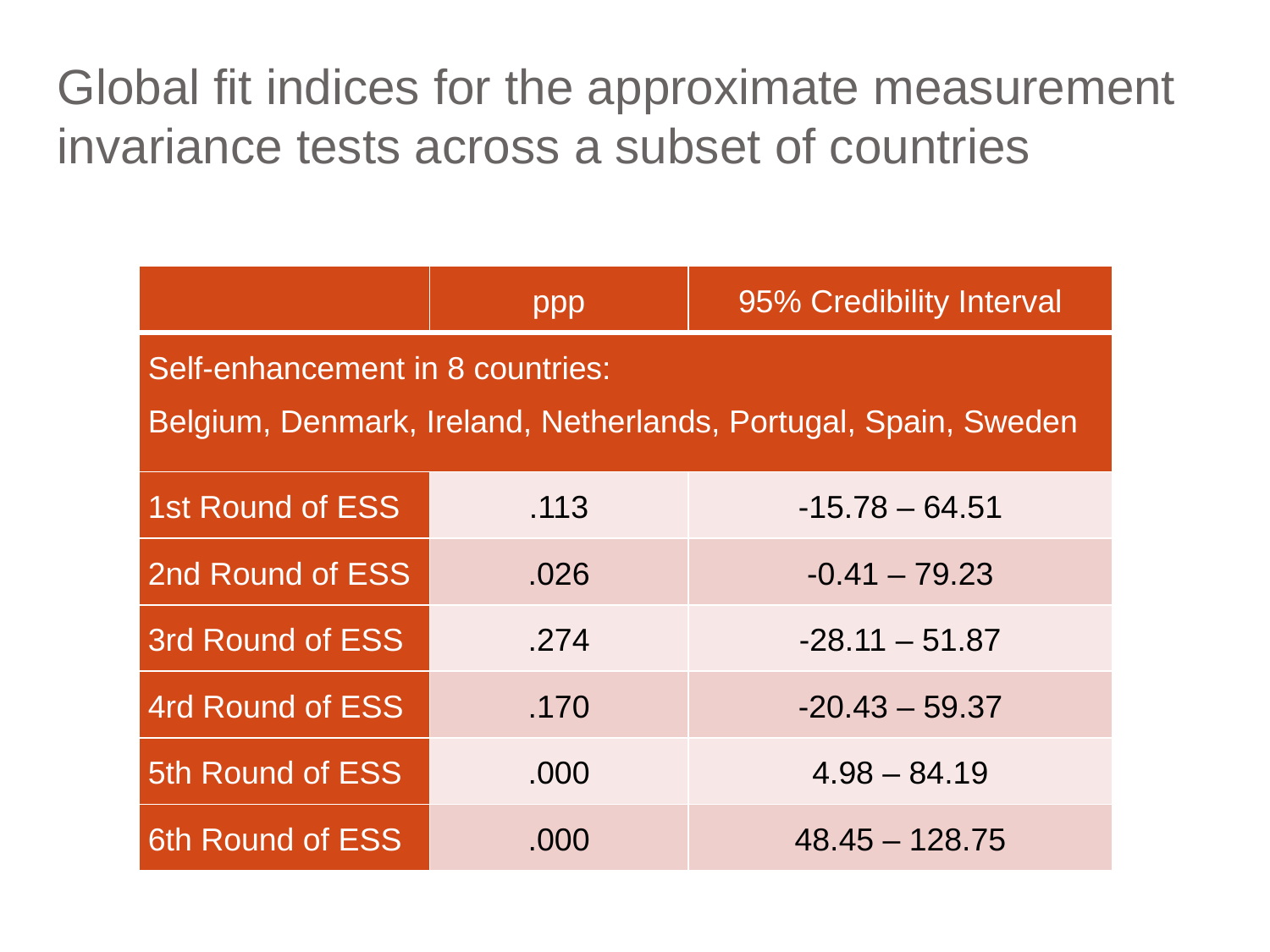

# Global fit indices for the approximate measurement invariance tests across a subset of countries
|  | ppp | 95% Credibility Interval |
| --- | --- | --- |
| Self-enhancement in 8 countries: Belgium, Denmark, Ireland, Netherlands, Portugal, Spain, Sweden |  |  |
| 1st Round of ESS | .113 | -15.78 – 64.51 |
| 2nd Round of ESS | .026 | -0.41 – 79.23 |
| 3rd Round of ESS | .274 | -28.11 – 51.87 |
| 4rd Round of ESS | .170 | -20.43 – 59.37 |
| 5th Round of ESS | .000 | 4.98 – 84.19 |
| 6th Round of ESS | .000 | 48.45 – 128.75 |